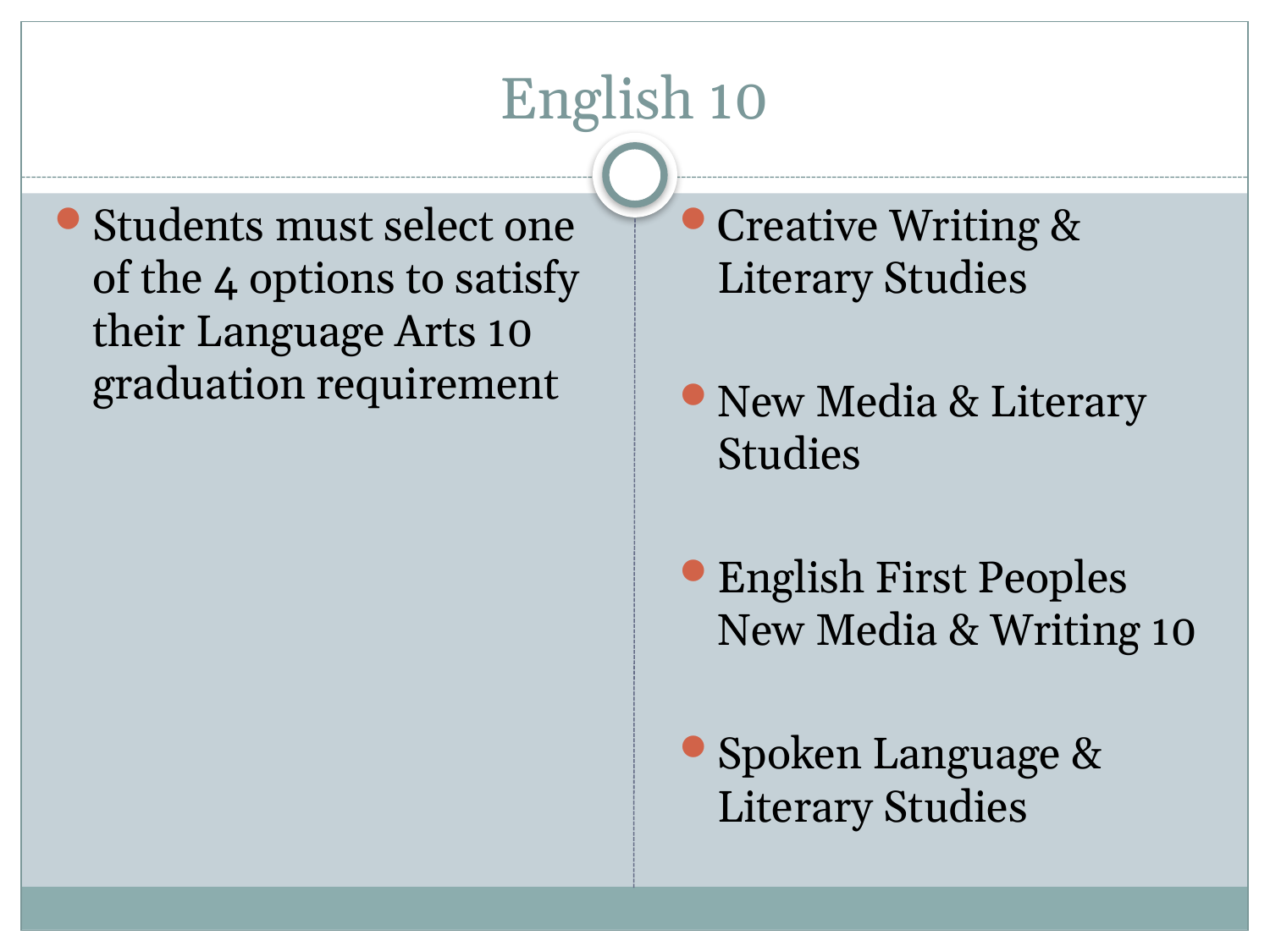

# English 10
Students must select one of the 4 options to satisfy their Language Arts 10 graduation requirement
Creative Writing & Literary Studies

New Media & Literary Studies

English First Peoples New Media & Writing 10

Spoken Language & Literary Studies